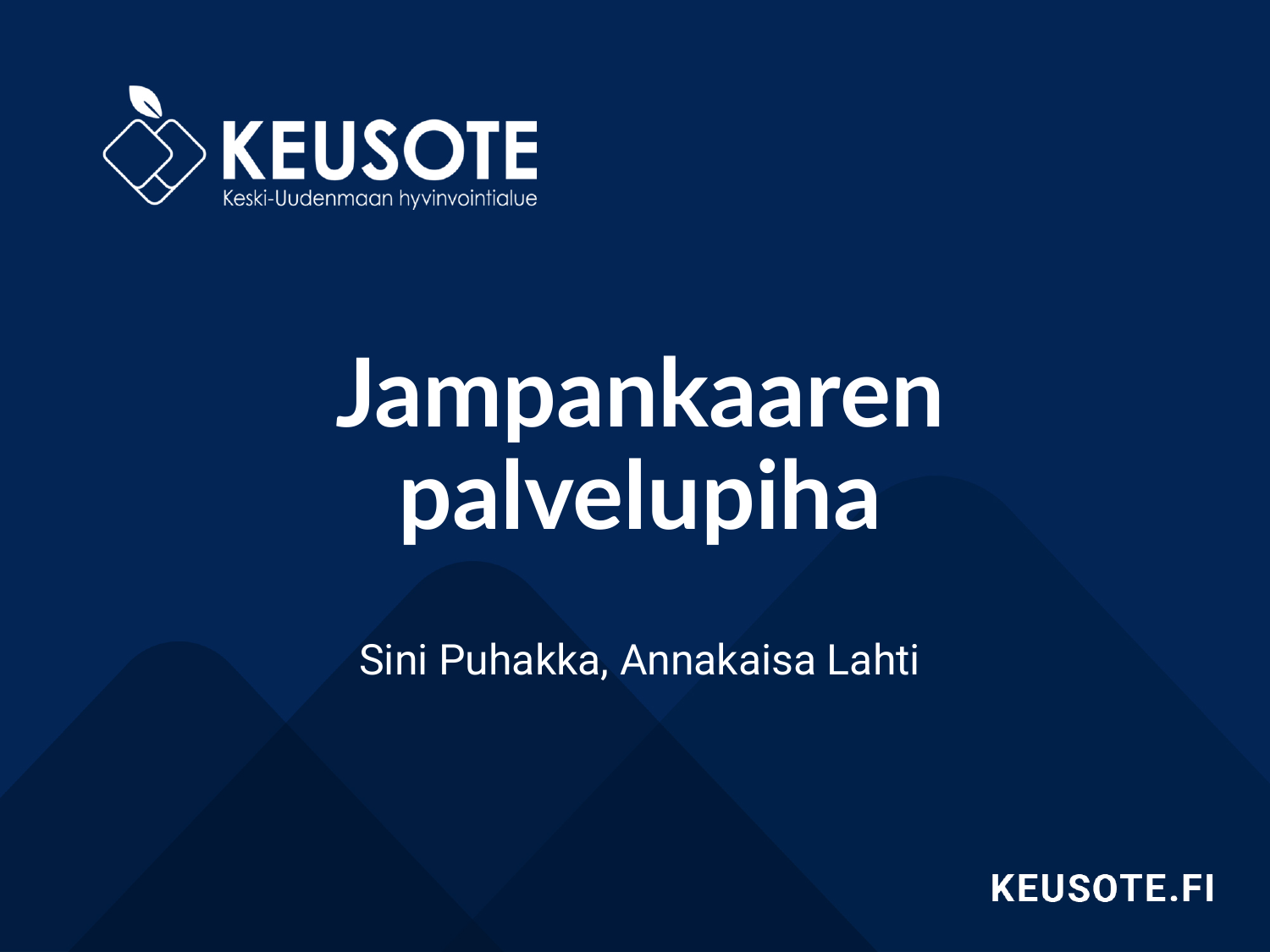

# Jampankaaren palvelupiha
Sini Puhakka, Annakaisa Lahti